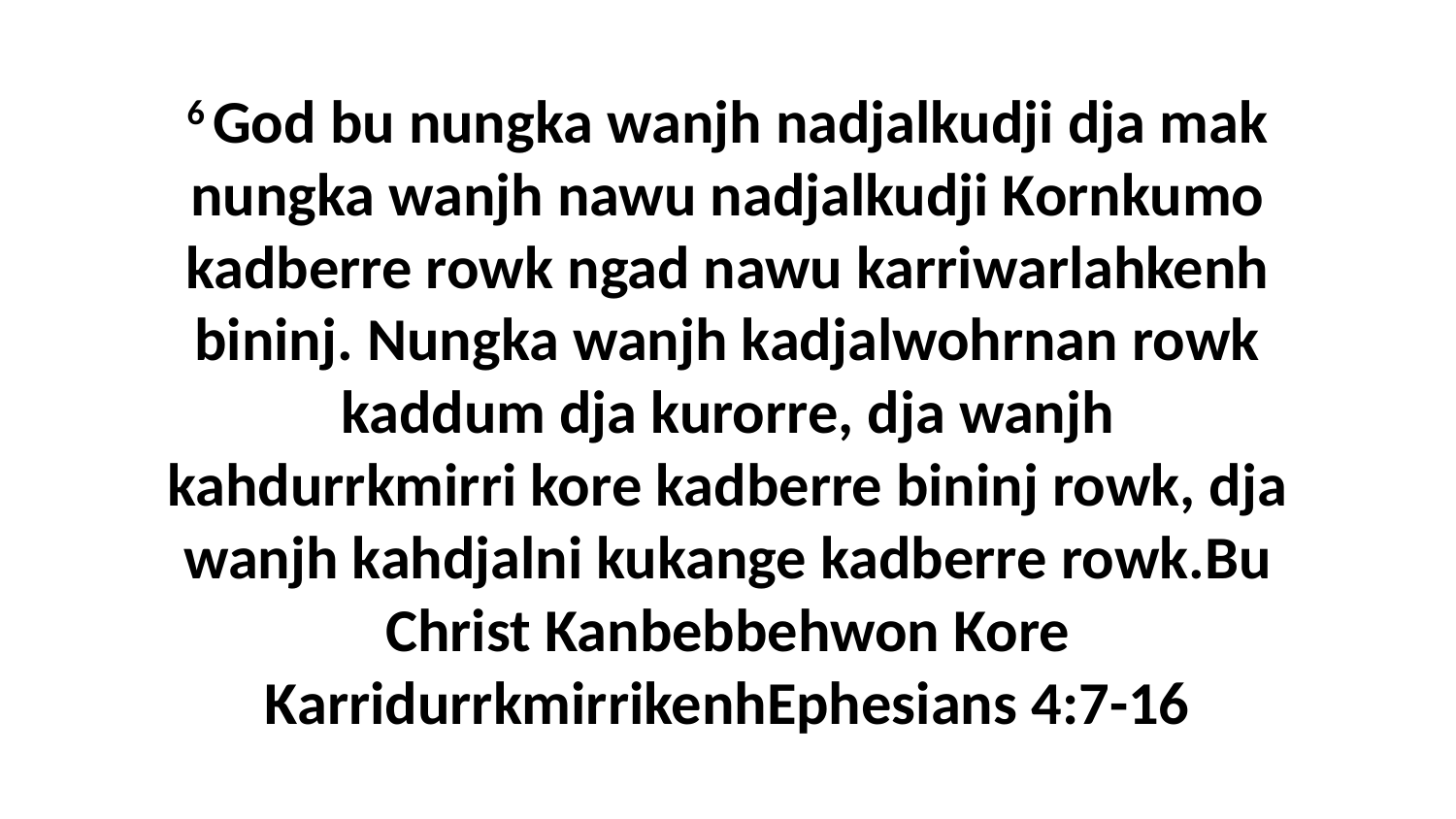

6 God bu nungka wanjh nadjalkudji dja mak nungka wanjh nawu nadjalkudji Kornkumo kadberre rowk ngad nawu karriwarlahkenh bininj. Nungka wanjh kadjalwohrnan rowk kaddum dja kurorre, dja wanjh kahdurrkmirri kore kadberre bininj rowk, dja wanjh kahdjalni kukange kadberre rowk.Bu Christ Kanbebbehwon Kore KarridurrkmirrikenhEphesians 4:7-16